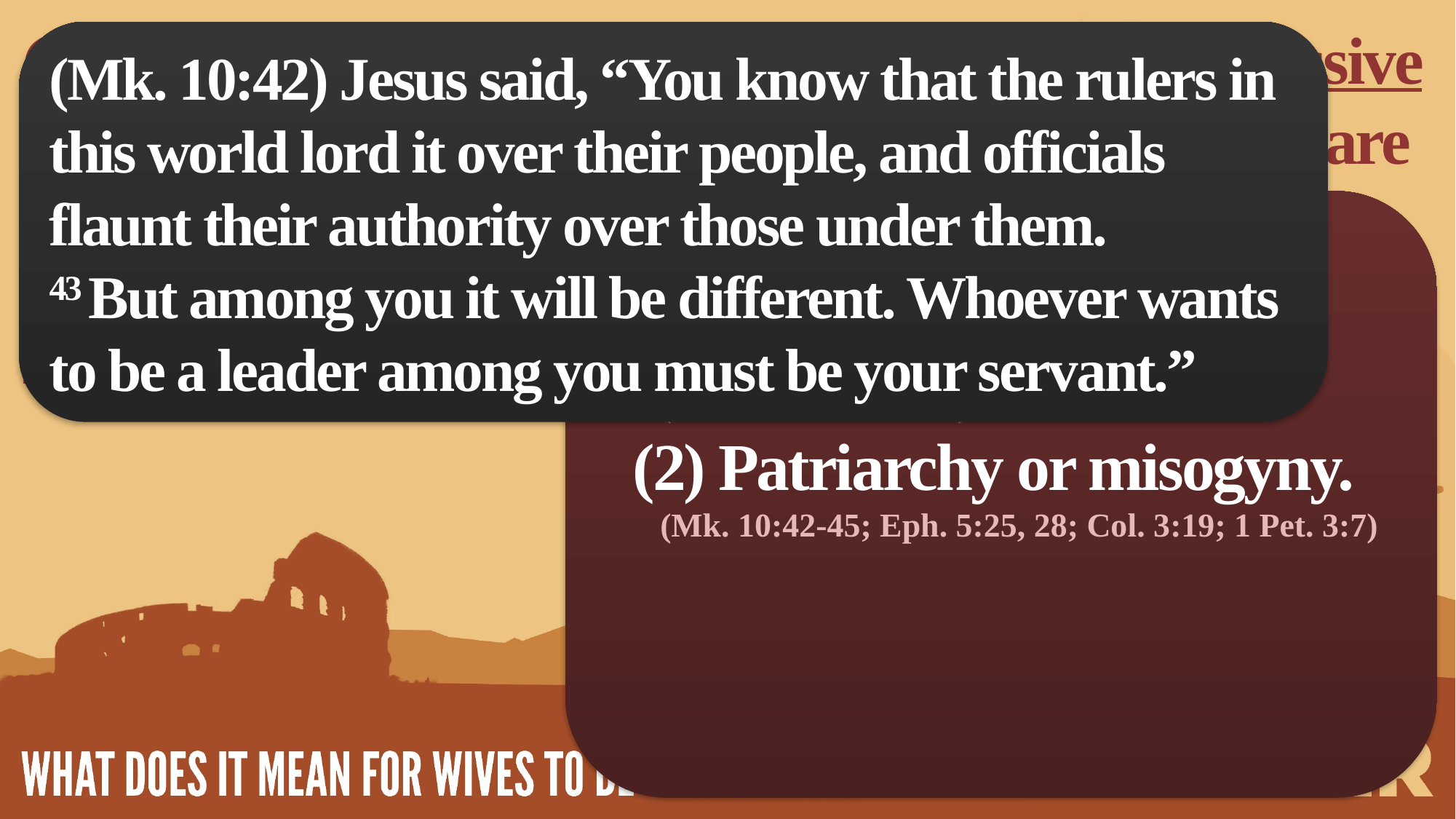

(1 Pet. 3:1) In the same way, you wives, be submissive to your own husbands so that even if any of them are disobedient to the word, they may be won without a word by the behavior of their wives,
2 as they observe your chaste and respectful behavior.
(Mk. 10:42) Jesus said, “You know that the rulers in this world lord it over their people, and officials flaunt their authority over those under them.
43 But among you it will be different. Whoever wants to be a leader among you must be your servant.”
Submission is NOT…
(1) Inequality.
(Gal. 3:28; Gen. 1:27)
(2) Patriarchy or misogyny.
(Mk. 10:42-45; Eph. 5:25, 28; Col. 3:19; 1 Pet. 3:7)